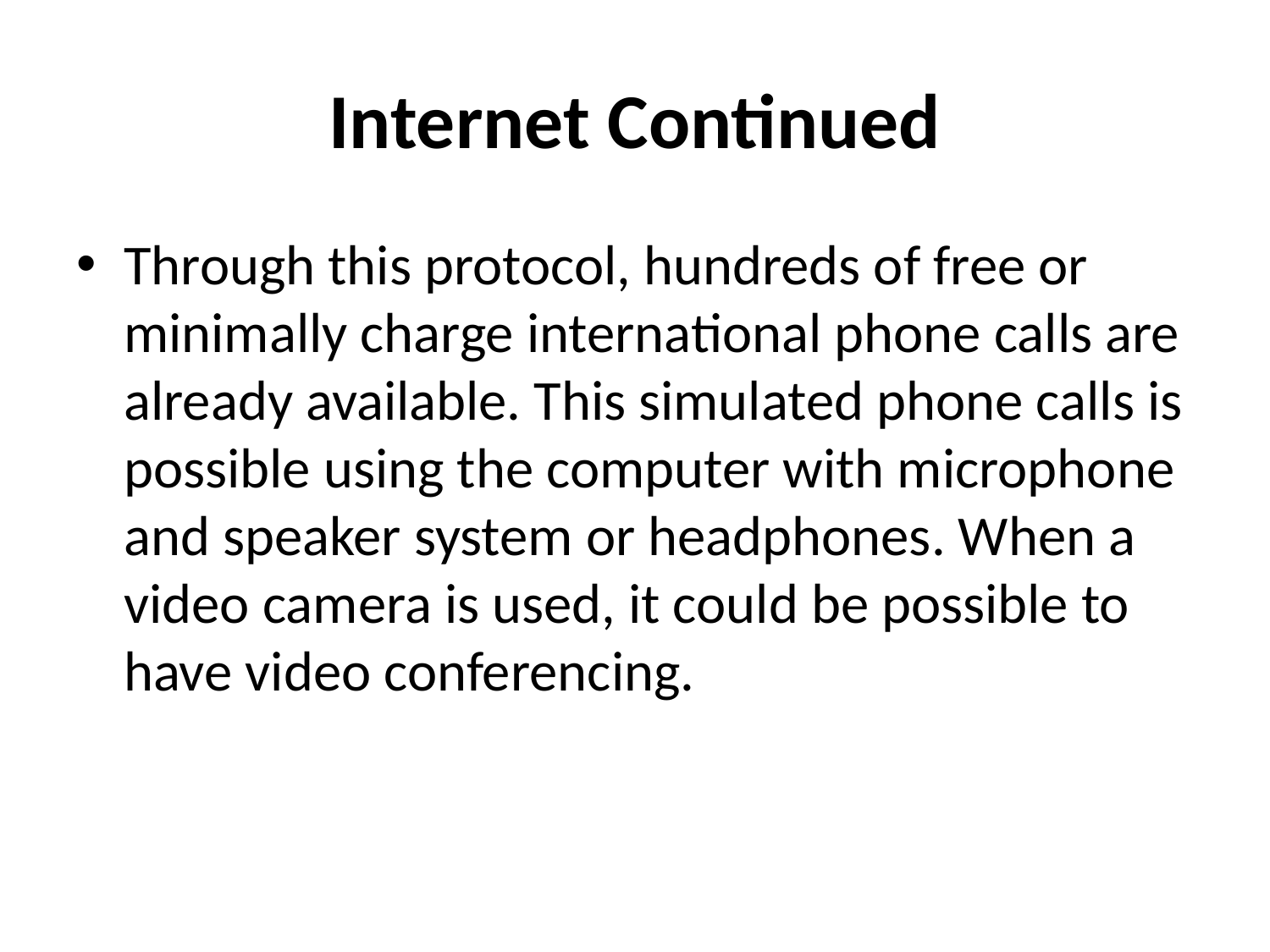

# Internet Continued
Through this protocol, hundreds of free or minimally charge international phone calls are already available. This simulated phone calls is possible using the computer with microphone and speaker system or headphones. When a video camera is used, it could be possible to have video conferencing.